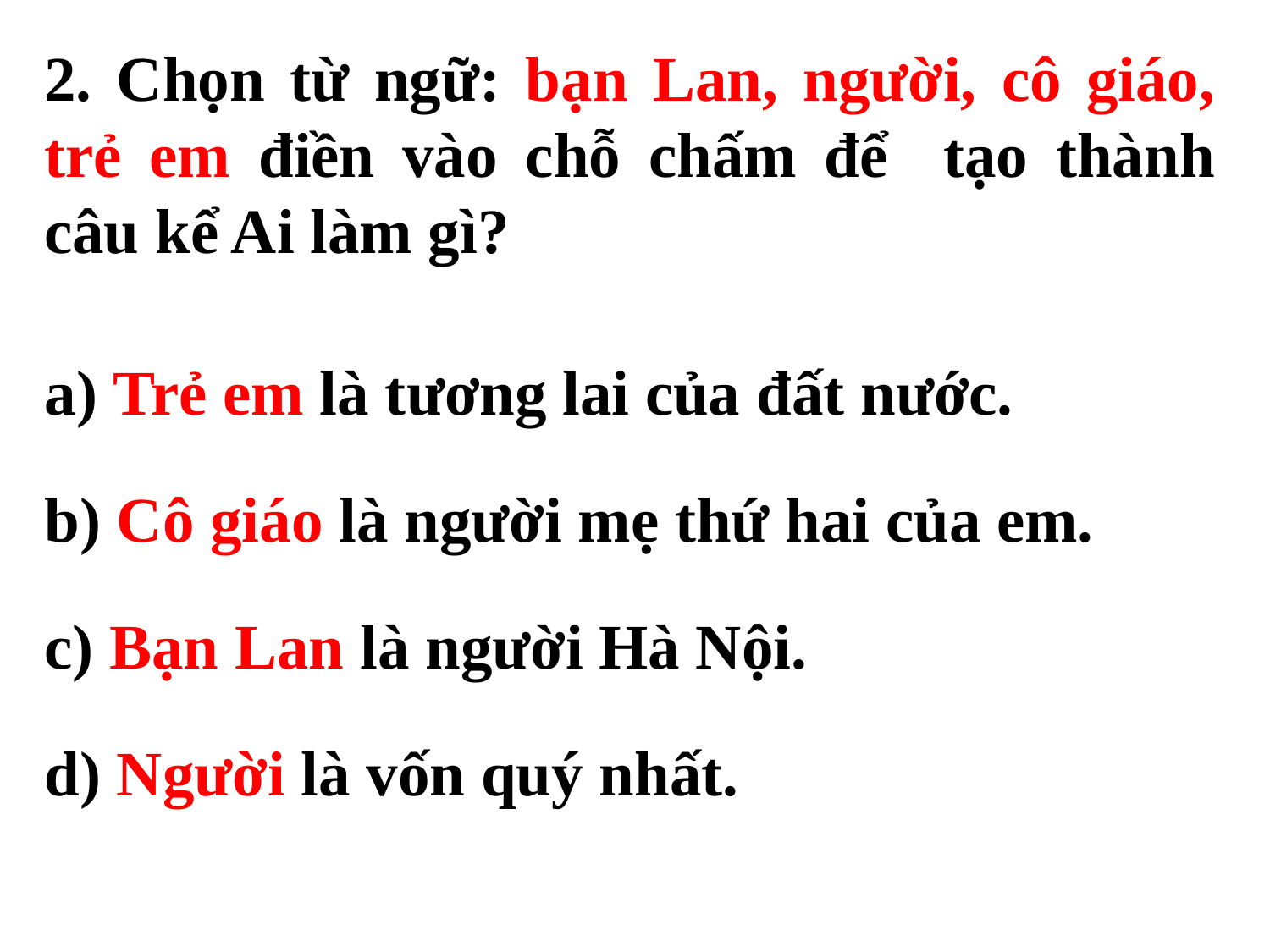

2. Chọn từ ngữ: bạn Lan, người, cô giáo, trẻ em điền vào chỗ chấm để  tạo thành câu kể Ai làm gì?
| a) … là tương lai của đất nước. |
| --- |
| b) … là người mẹ thứ hai của em. |
| c) … là người Hà Nội. |
| d) … là vốn quý nhất. |
| a) Trẻ em là tương lai của đất nước. |
| --- |
| b) Cô giáo là người mẹ thứ hai của em. |
| c) Bạn Lan là người Hà Nội. |
| d) Người là vốn quý nhất. |